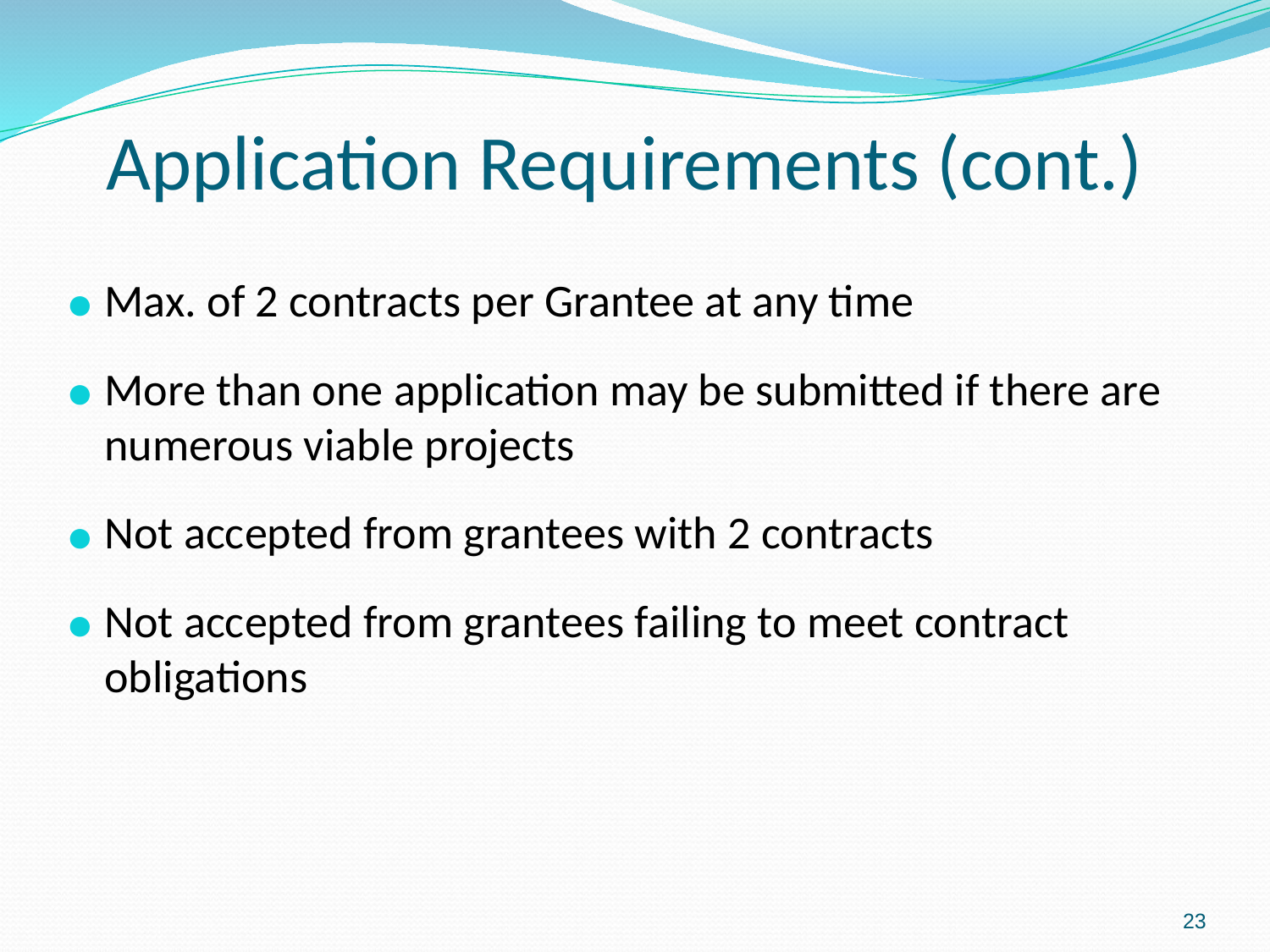

Application Requirements (cont.)
Max. of 2 contracts per Grantee at any time

More than one application may be submitted if there are numerous viable projects

Not accepted from grantees with 2 contracts

Not accepted from grantees failing to meet contract obligations

23